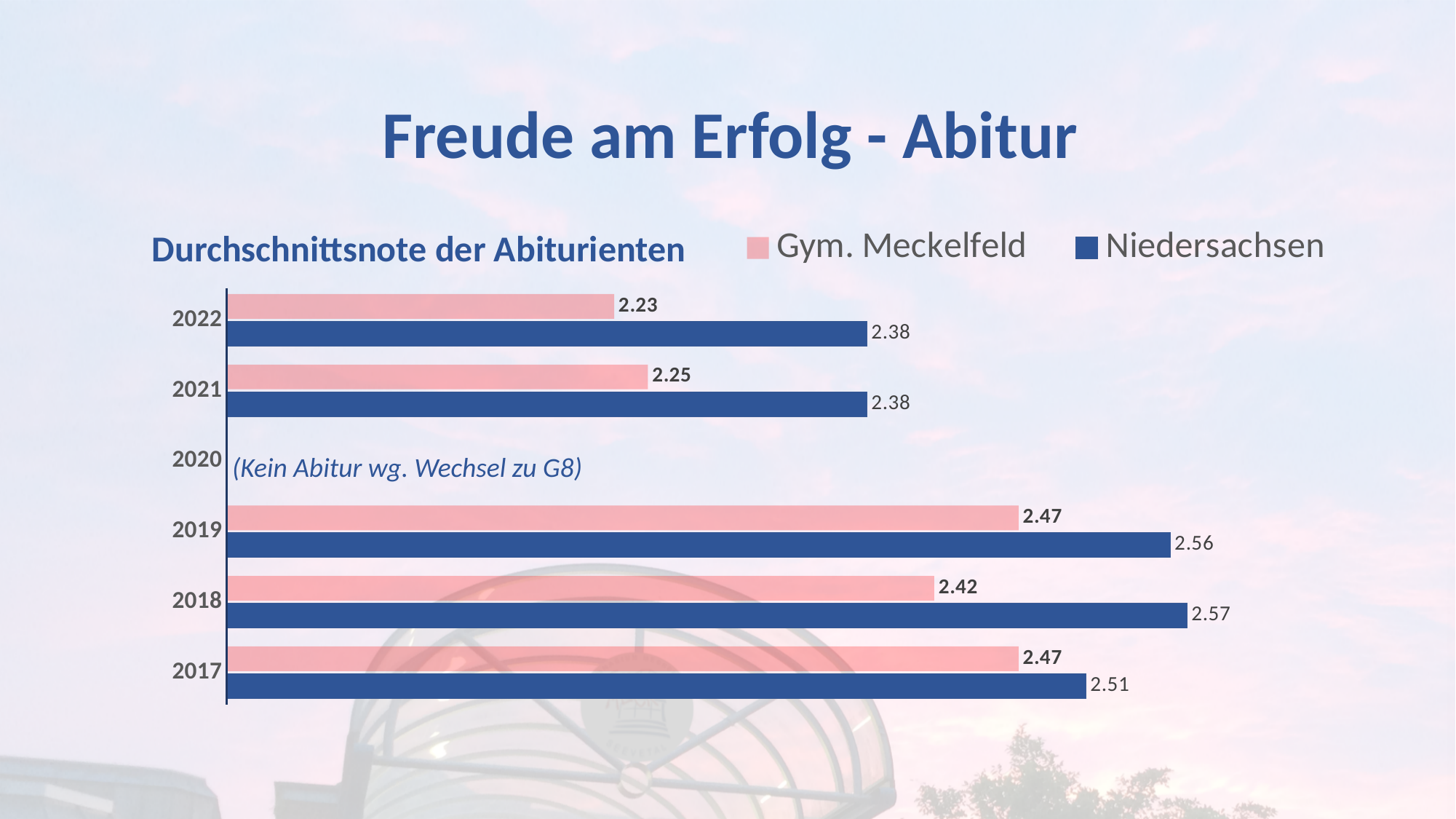

# Freude am Erfolg - Abitur

### Chart

| Category | Niedersachsen | Gym. Meckelfeld |
|---|---|---|
| 2017 | 2.51 | 2.47 |
| 2018 | 2.57 | 2.42 |
| 2019 | 2.56 | 2.47 |
| 2020 | 0.0 | 0.0 |
| 2021 | 2.38 | 2.25 |
| 2022 | 2.38 | 2.23 |
Durchschnittsnote der Abiturienten
(Kein Abitur wg. Wechsel zu G8)